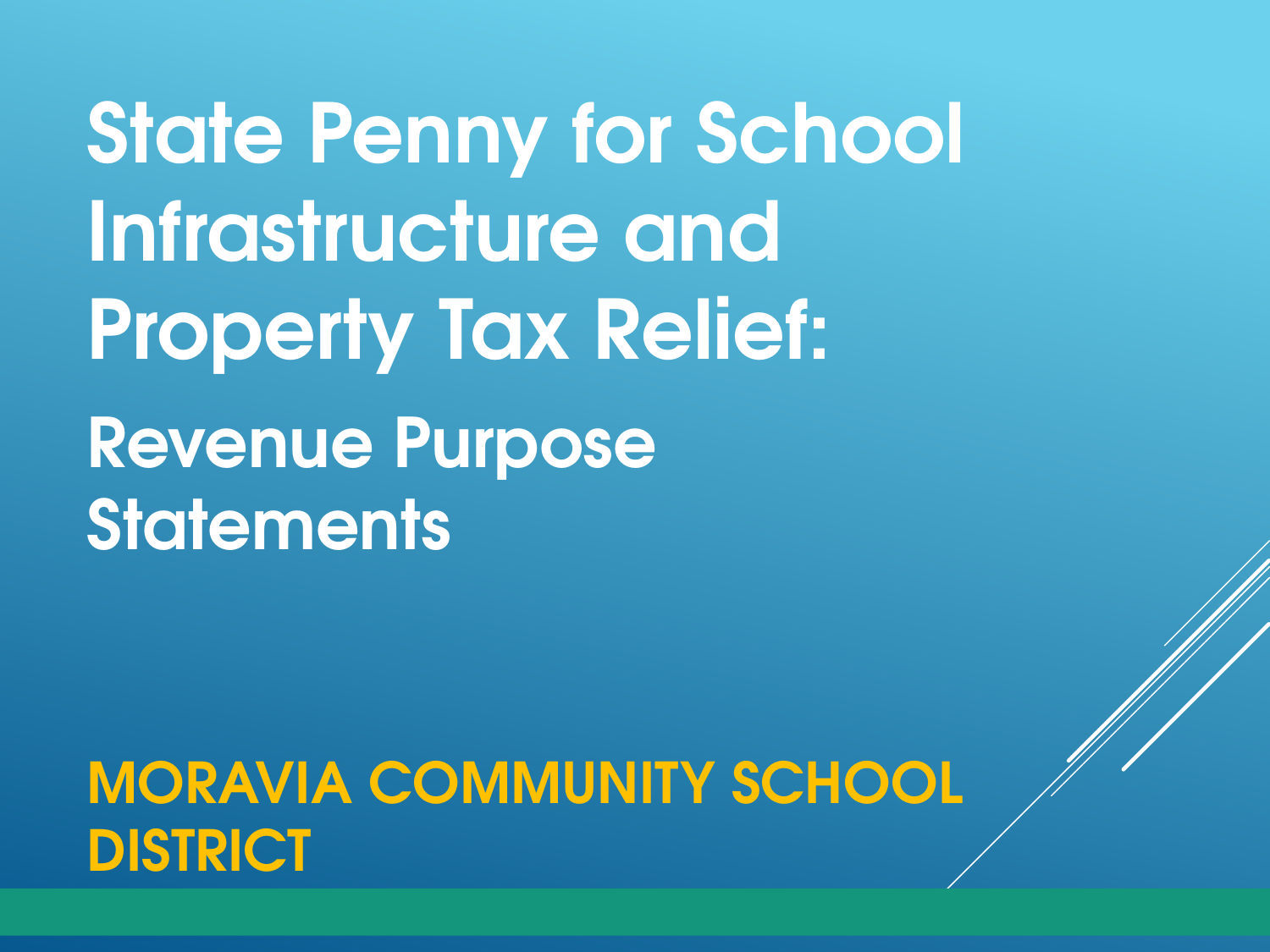

State Penny for School Infrastructure and Property Tax Relief:
Revenue Purpose           Statements

# Moravia Community School District